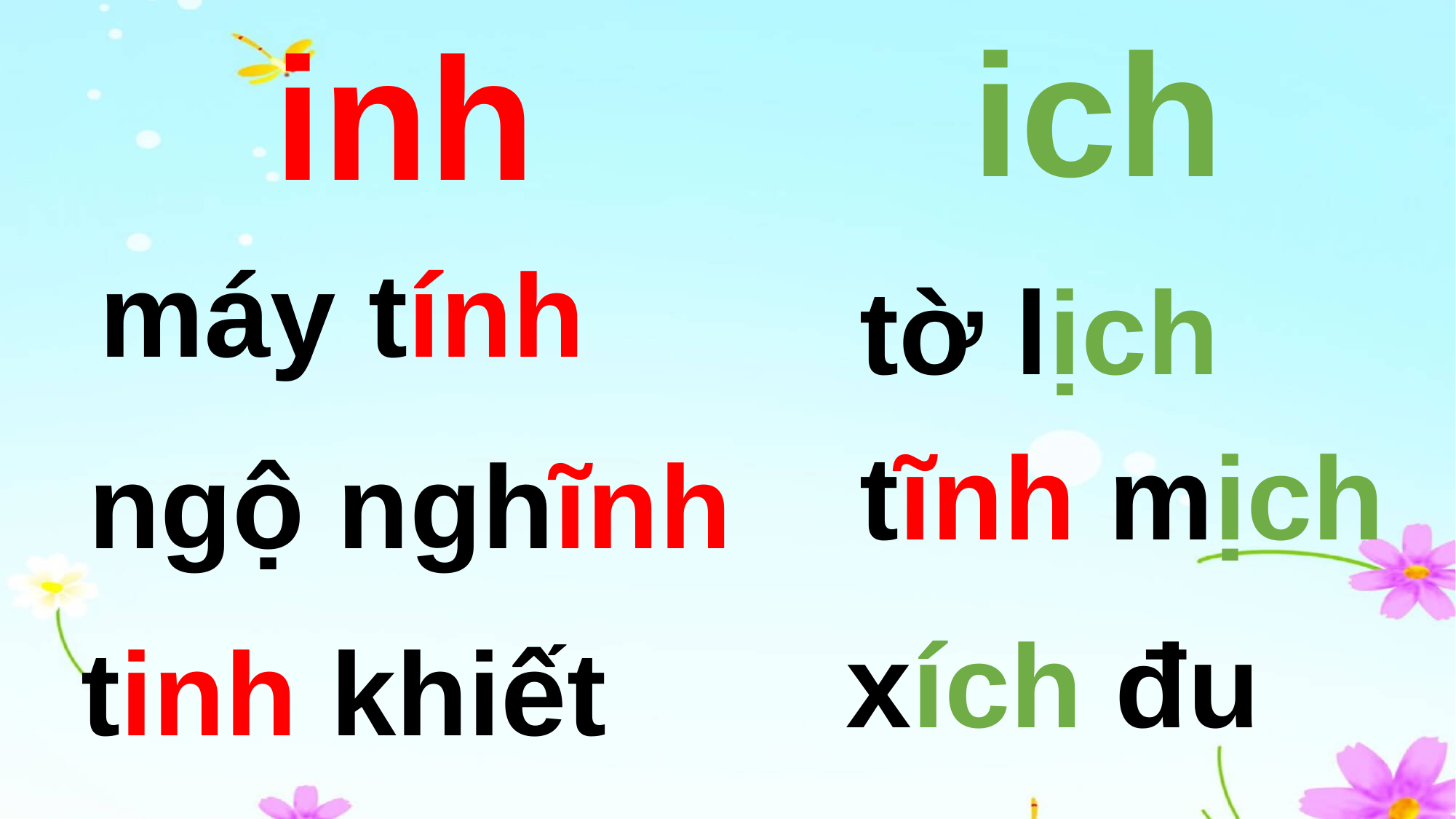

inh
ich
máy tính
tờ lịch
tĩnh mịch
ngộ nghĩnh
xích đu
tinh khiết